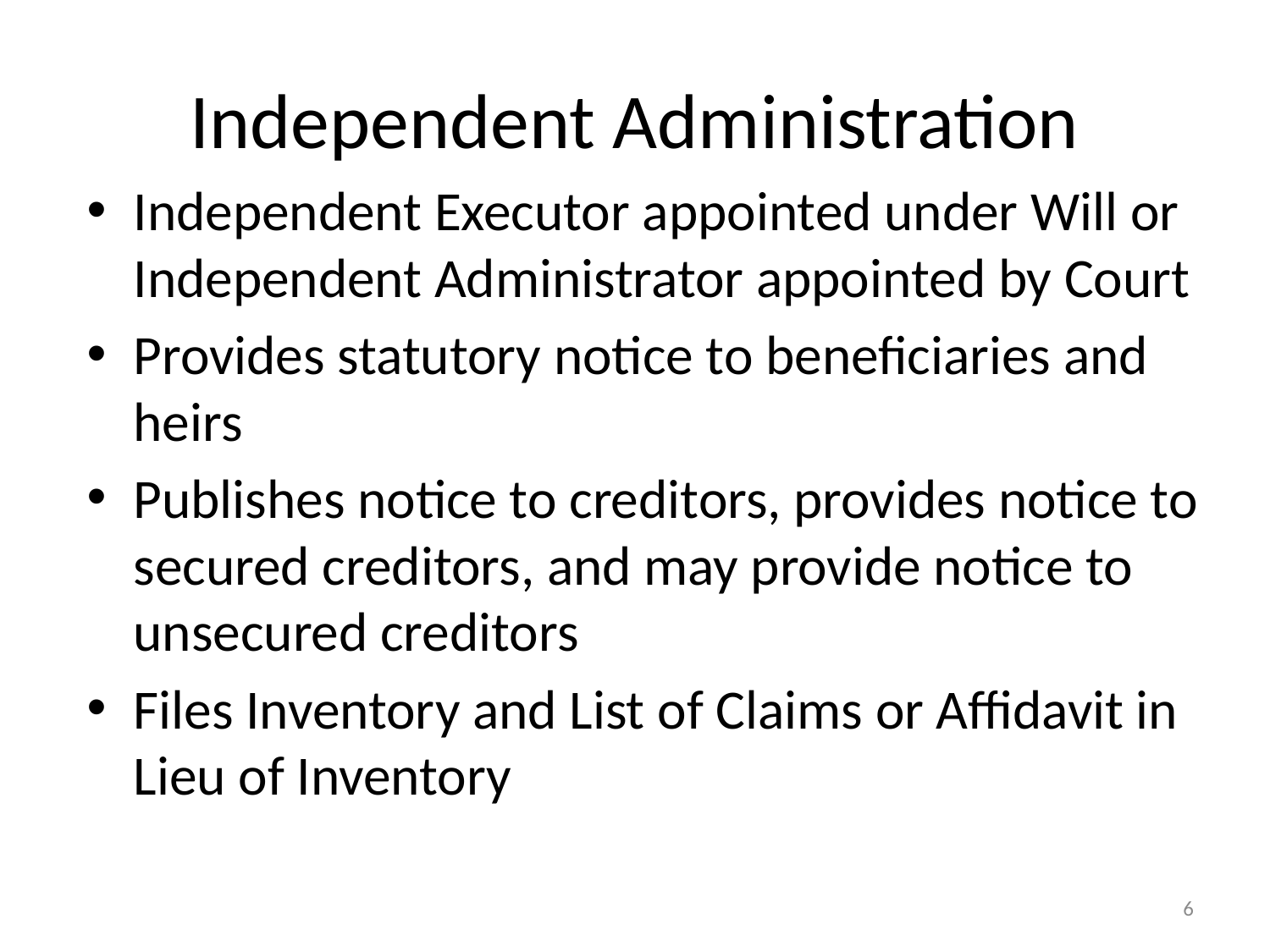

# Independent Administration
Independent Executor appointed under Will or Independent Administrator appointed by Court
Provides statutory notice to beneficiaries and heirs
Publishes notice to creditors, provides notice to secured creditors, and may provide notice to unsecured creditors
Files Inventory and List of Claims or Affidavit in Lieu of Inventory

6